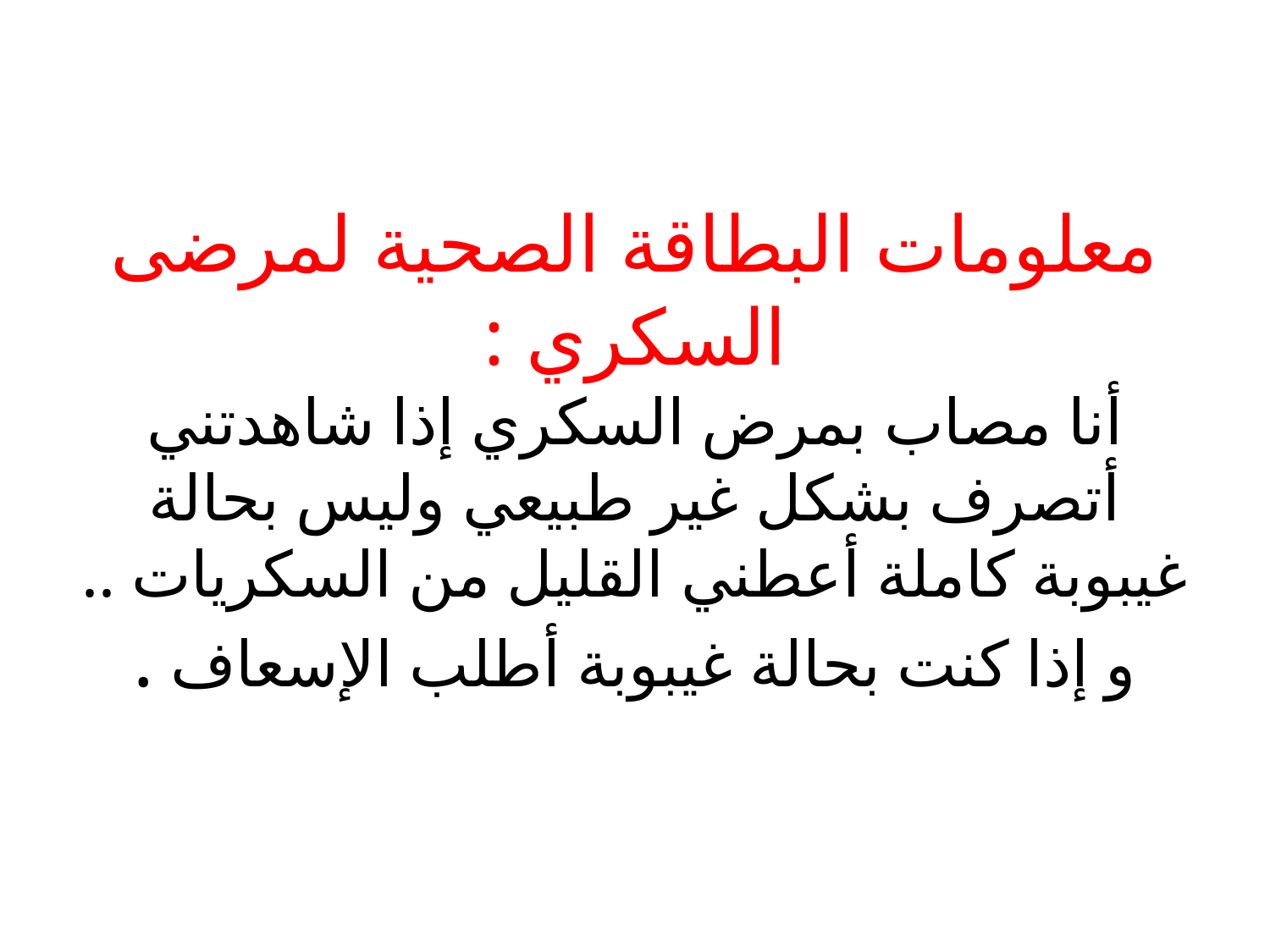

# معلومات البطاقة الصحية لمرضى السكري : أنا مصاب بمرض السكري إذا شاهدتني أتصرف بشكل غير طبيعي وليس بحالة غيبوبة كاملة أعطني القليل من السكريات .. و إذا كنت بحالة غيبوبة أطلب الإسعاف .